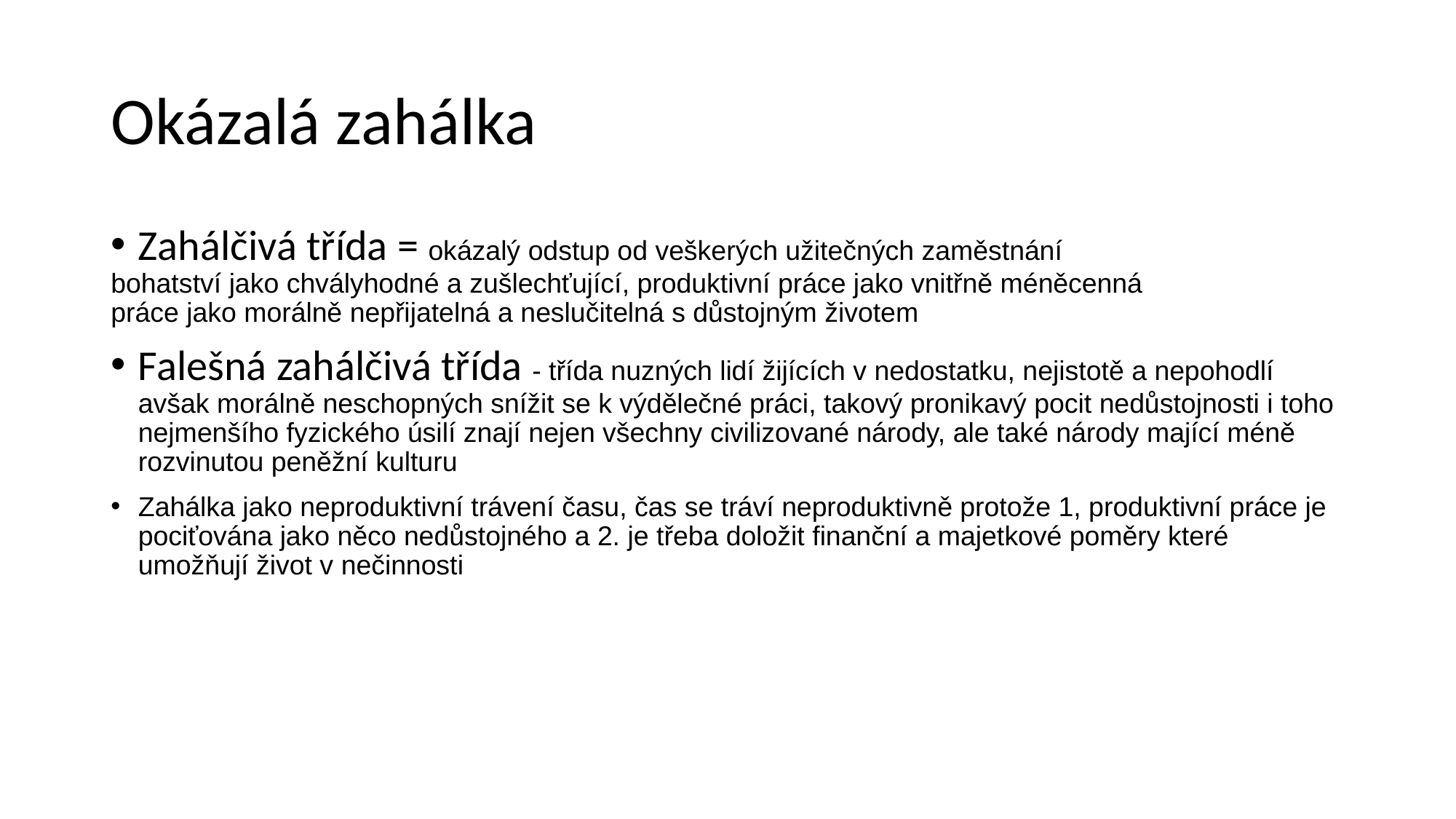

# Okázalá zahálka
Zahálčivá třída = okázalý odstup od veškerých užitečných zaměstnání
bohatství jako chvályhodné a zušlechťující, produktivní práce jako vnitřně méněcenná
práce jako morálně nepřijatelná a neslučitelná s důstojným životem
Falešná zahálčivá třída - třída nuzných lidí žijících v nedostatku, nejistotě a nepohodlí avšak morálně neschopných snížit se k výdělečné práci, takový pronikavý pocit nedůstojnosti i toho nejmenšího fyzického úsilí znají nejen všechny civilizované národy, ale také národy mající méně rozvinutou peněžní kulturu
Zahálka jako neproduktivní trávení času, čas se tráví neproduktivně protože 1, produktivní práce je pociťována jako něco nedůstojného a 2. je třeba doložit finanční a majetkové poměry které umožňují život v nečinnosti